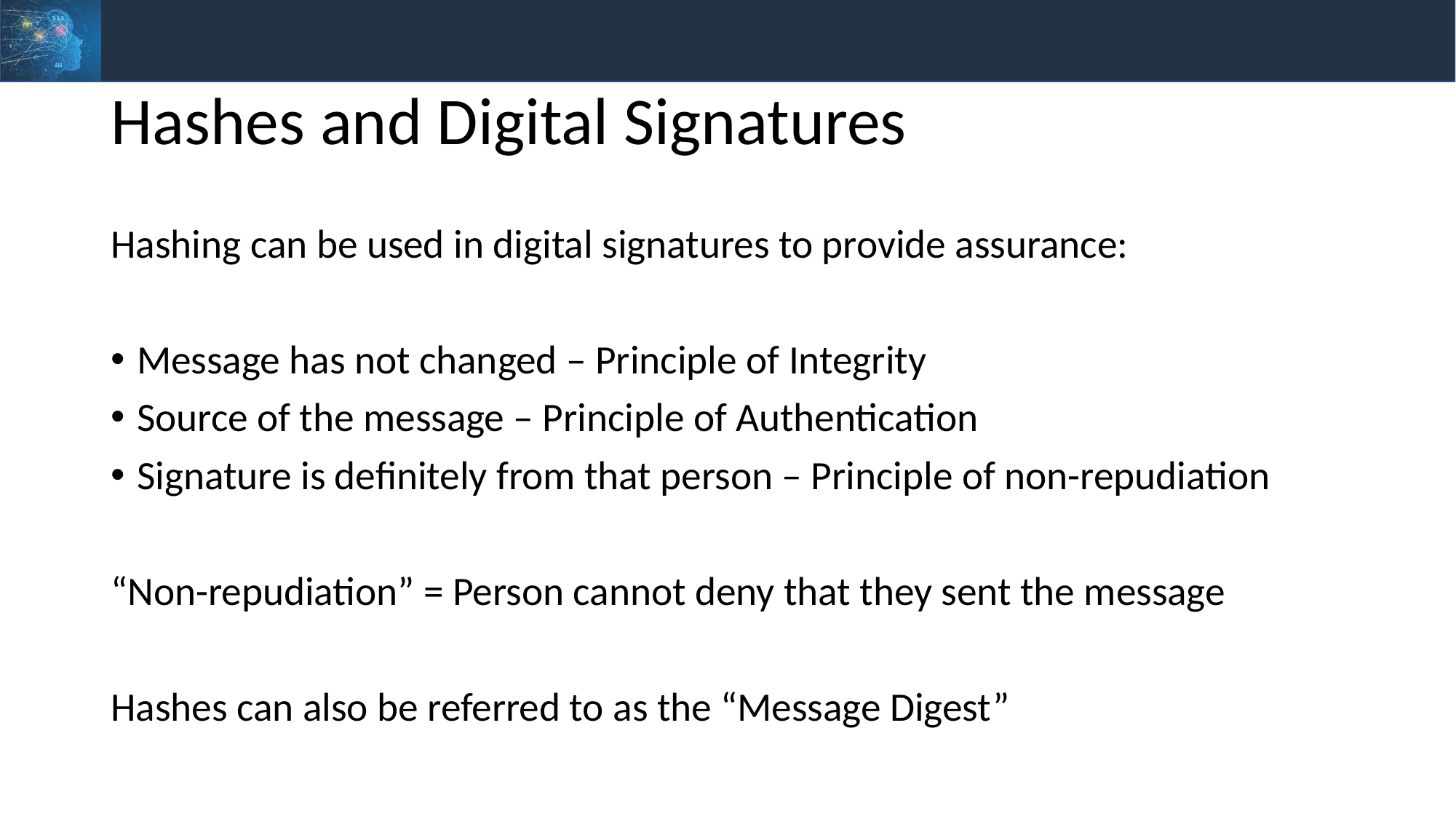

# Hashes and Digital Signatures
Hashing can be used in digital signatures to provide assurance:

Message has not changed – Principle of Integrity
Source of the message – Principle of Authentication
Signature is definitely from that person – Principle of non-repudiation

“Non-repudiation” = Person cannot deny that they sent the message

Hashes can also be referred to as the “Message Digest”